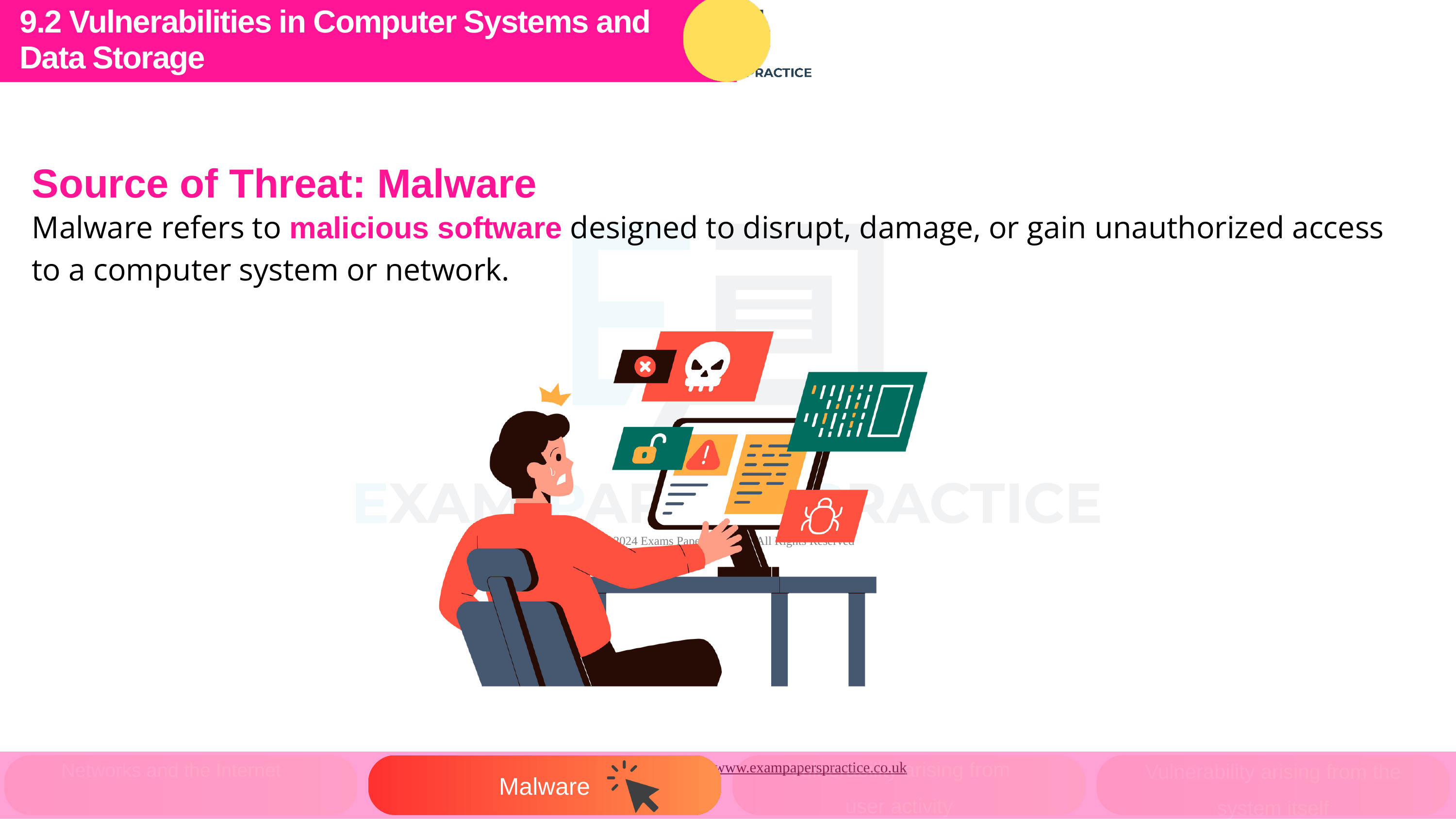

9.2 Vulnerabilities in Computer Systems and Data Storage
Subtopic 1
Source of Threat: Malware
Malware refers to malicious software designed to disrupt, damage, or gain unauthorized access to a computer system or network.

Vulnerability arising from user activity
Networks and the Internet
Vulnerability arising from the system itself

Malware